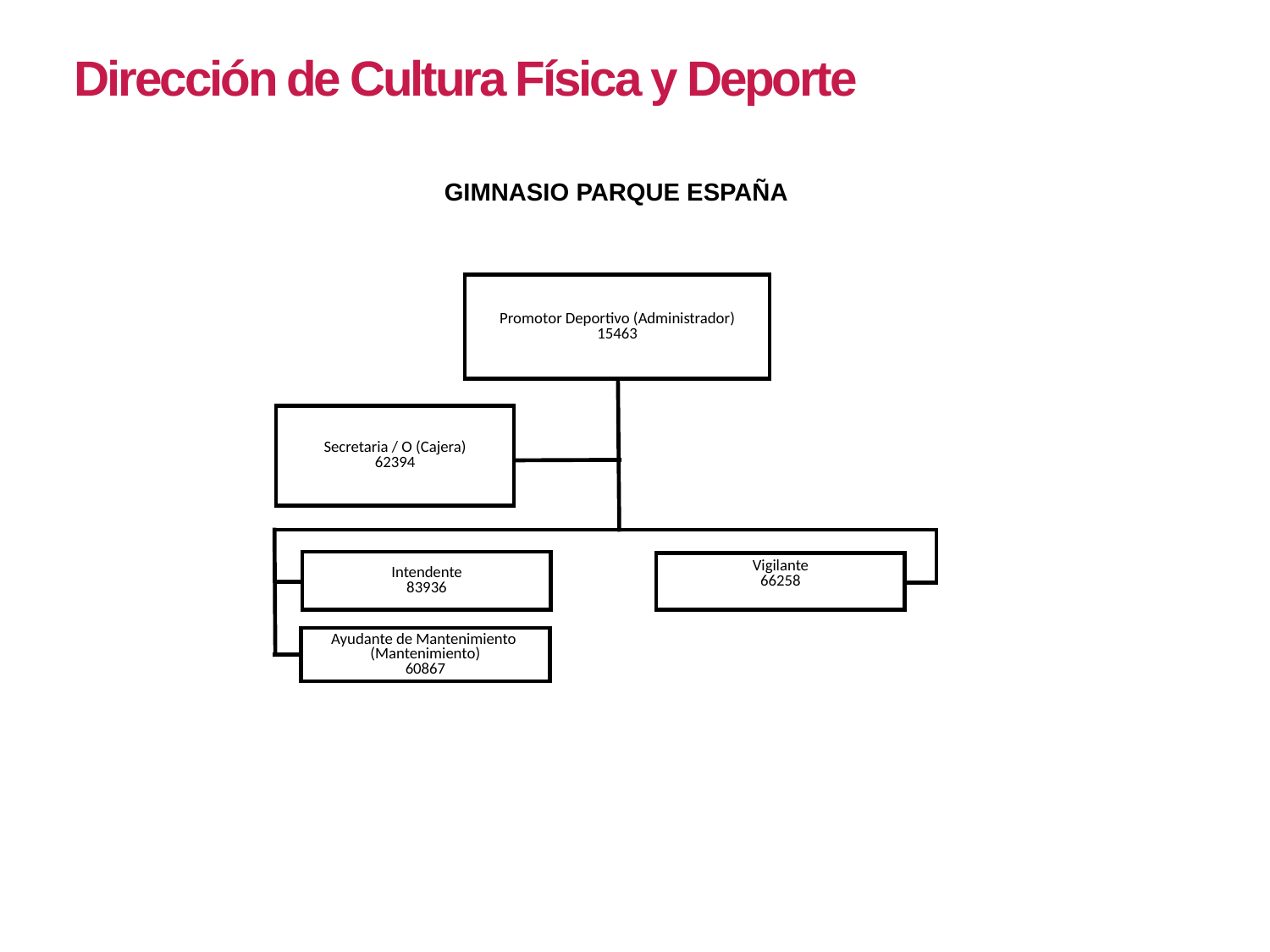

Dirección de Cultura Física y Deporte
GIMNASIO PARQUE ESPAÑA
Promotor Deportivo (Administrador)
15463
Secretaria / O (Cajera)
62394
Intendente
83936
Vigilante
66258

Ayudante de Mantenimiento
(Mantenimiento)
60867